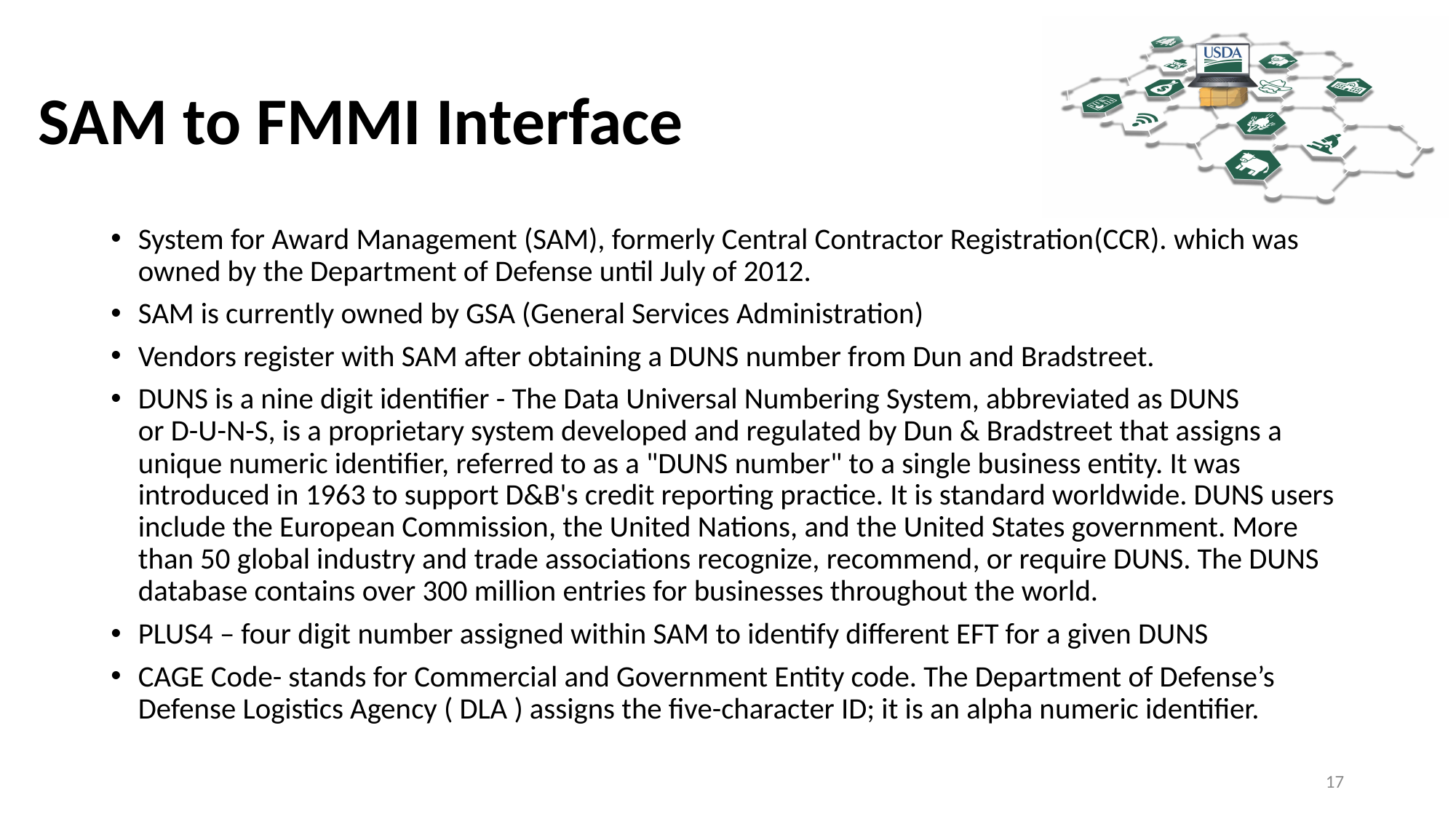

# SAM to FMMI Interface
System for Award Management (SAM), formerly Central Contractor Registration(CCR). which was owned by the Department of Defense until July of 2012.
SAM is currently owned by GSA (General Services Administration)
Vendors register with SAM after obtaining a DUNS number from Dun and Bradstreet.
DUNS is a nine digit identifier - The Data Universal Numbering System, abbreviated as DUNS
or D-U-N-S, is a proprietary system developed and regulated by Dun & Bradstreet that assigns a unique numeric identifier, referred to as a "DUNS number" to a single business entity. It was introduced in 1963 to support D&B's credit reporting practice. It is standard worldwide. DUNS users include the European Commission, the United Nations, and the United States government. More than 50 global industry and trade associations recognize, recommend, or require DUNS. The DUNS database contains over 300 million entries for businesses throughout the world.
PLUS4 – four digit number assigned within SAM to identify different EFT for a given DUNS
CAGE Code- stands for Commercial and Government Entity code. The Department of Defense’s Defense Logistics Agency ( DLA ) assigns the five-character ID; it is an alpha numeric identifier.
17